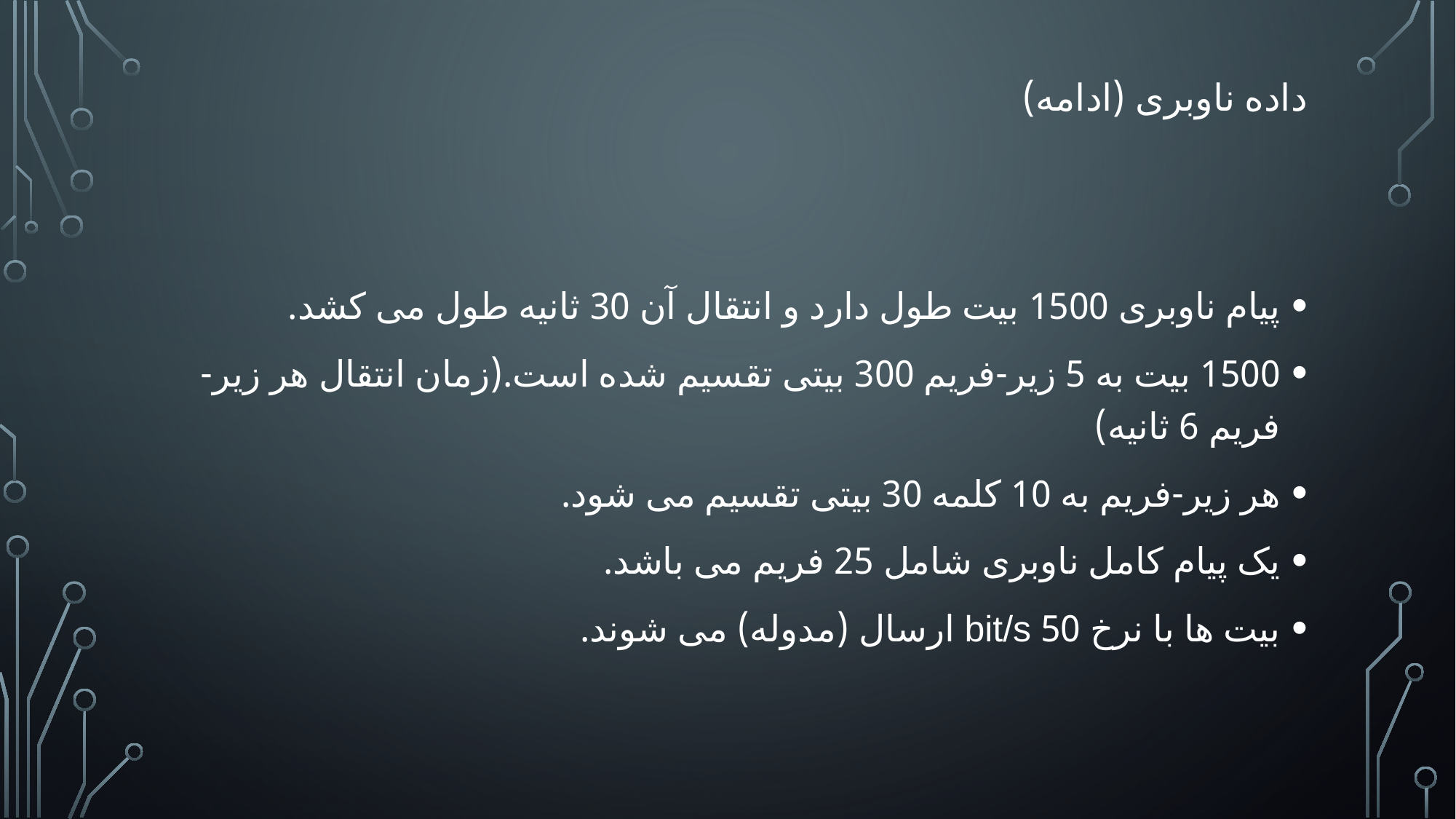

# داده ناوبری (ادامه)
پیام ناوبری 1500 بیت طول دارد و انتقال آن 30 ثانیه طول می کشد.
1500 بیت به 5 زیر-فریم 300 بیتی تقسیم شده است.(زمان انتقال هر زیر-فریم 6 ثانیه)
هر زیر-فریم به 10 کلمه 30 بیتی تقسیم می شود.
یک پیام کامل ناوبری شامل 25 فریم می باشد.
بیت ها با نرخ 50 bit/s ارسال (مدوله) می شوند.